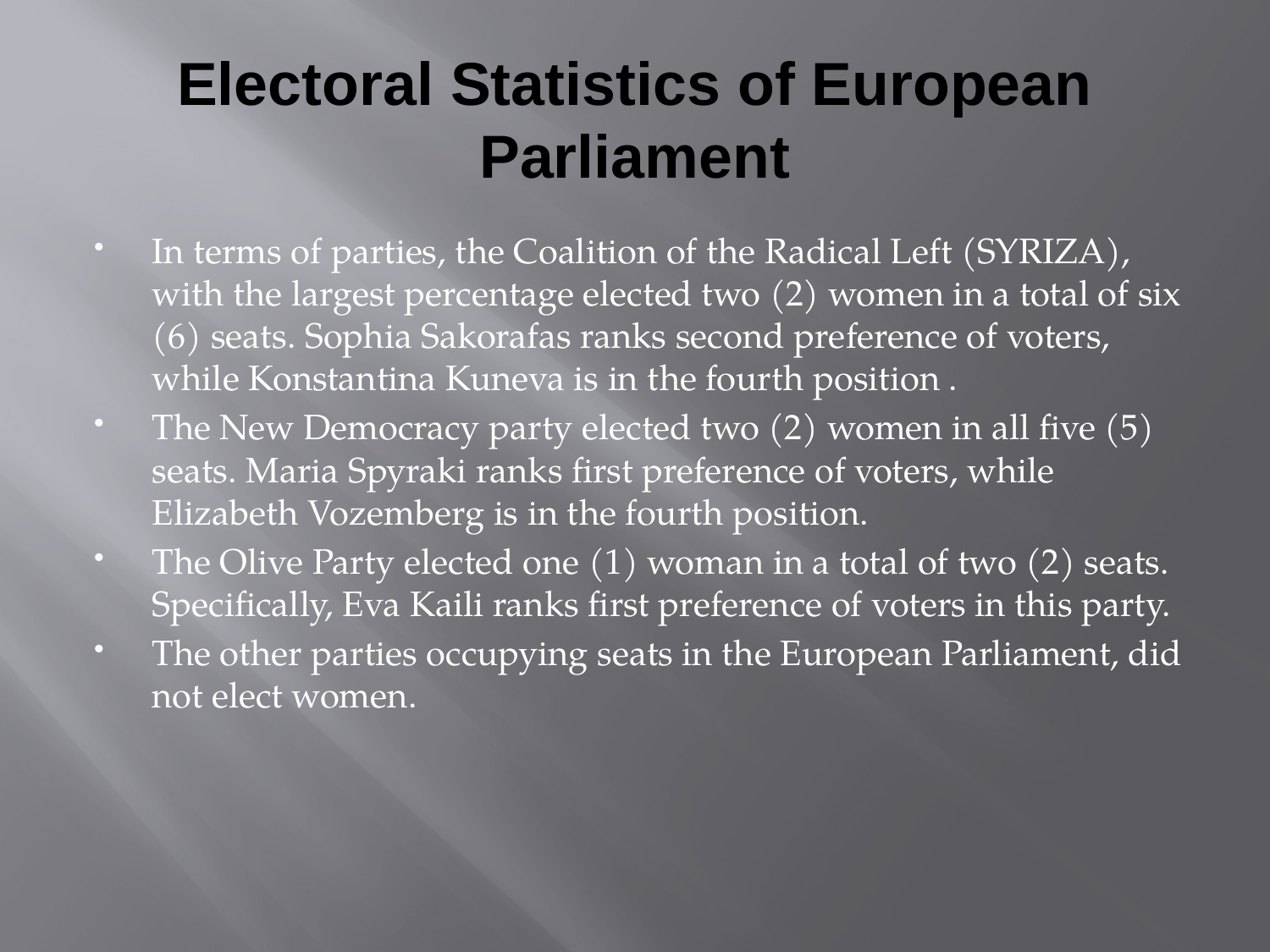

# Electoral Statistics of European Parliament
In terms of parties, the Coalition of the Radical Left (SYRIZA), with the largest percentage elected two (2) women in a total of six (6) seats. Sophia Sakorafas ranks second preference of voters, while Konstantina Kuneva is in the fourth position .
The New Democracy party elected two (2) women in all five (5) seats. Maria Spyraki ranks first preference of voters, while Elizabeth Vozemberg is in the fourth position.
The Olive Party elected one (1) woman in a total of two (2) seats. Specifically, Eva Kaili ranks first preference of voters in this party.
The other parties occupying seats in the European Parliament, did not elect women.